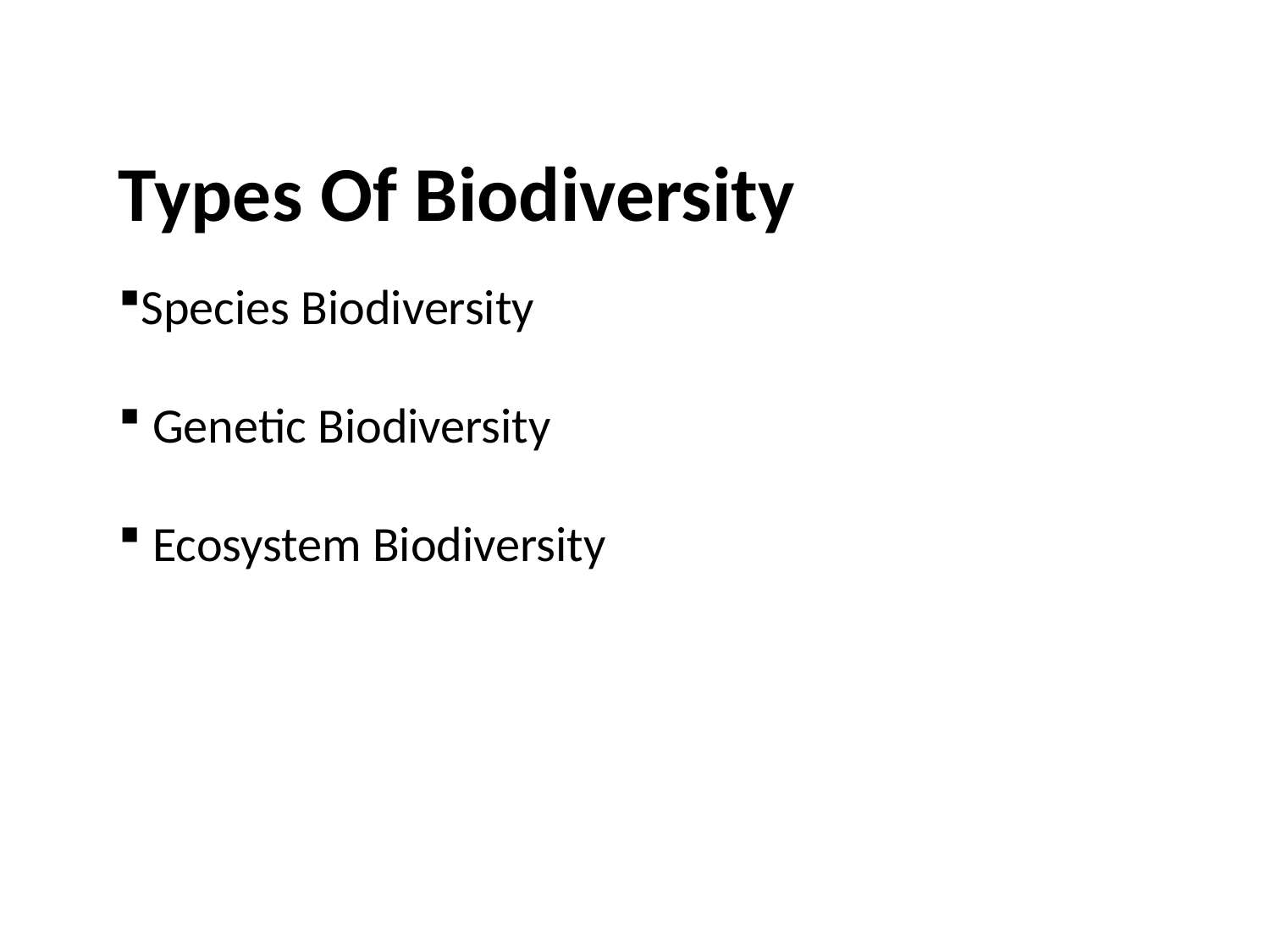

Types Of Biodiversity

Species Biodiversity

 Genetic Biodiversity

 Ecosystem Biodiversity